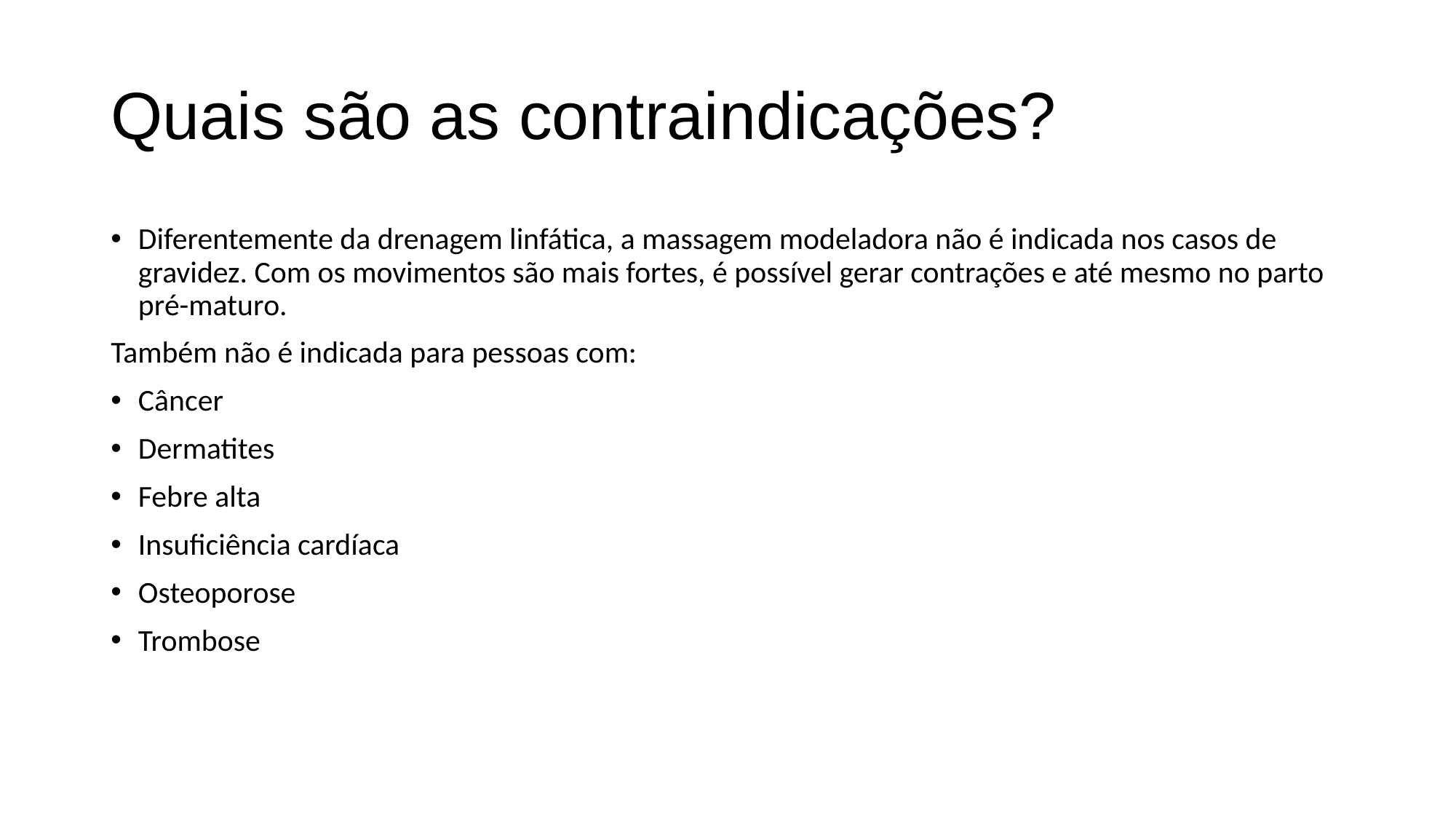

# Quais são as contraindicações?
Diferentemente da drenagem linfática, a massagem modeladora não é indicada nos casos de gravidez. Com os movimentos são mais fortes, é possível gerar contrações e até mesmo no parto pré-maturo.
Também não é indicada para pessoas com:
Câncer
Dermatites
Febre alta
Insuficiência cardíaca
Osteoporose
Trombose